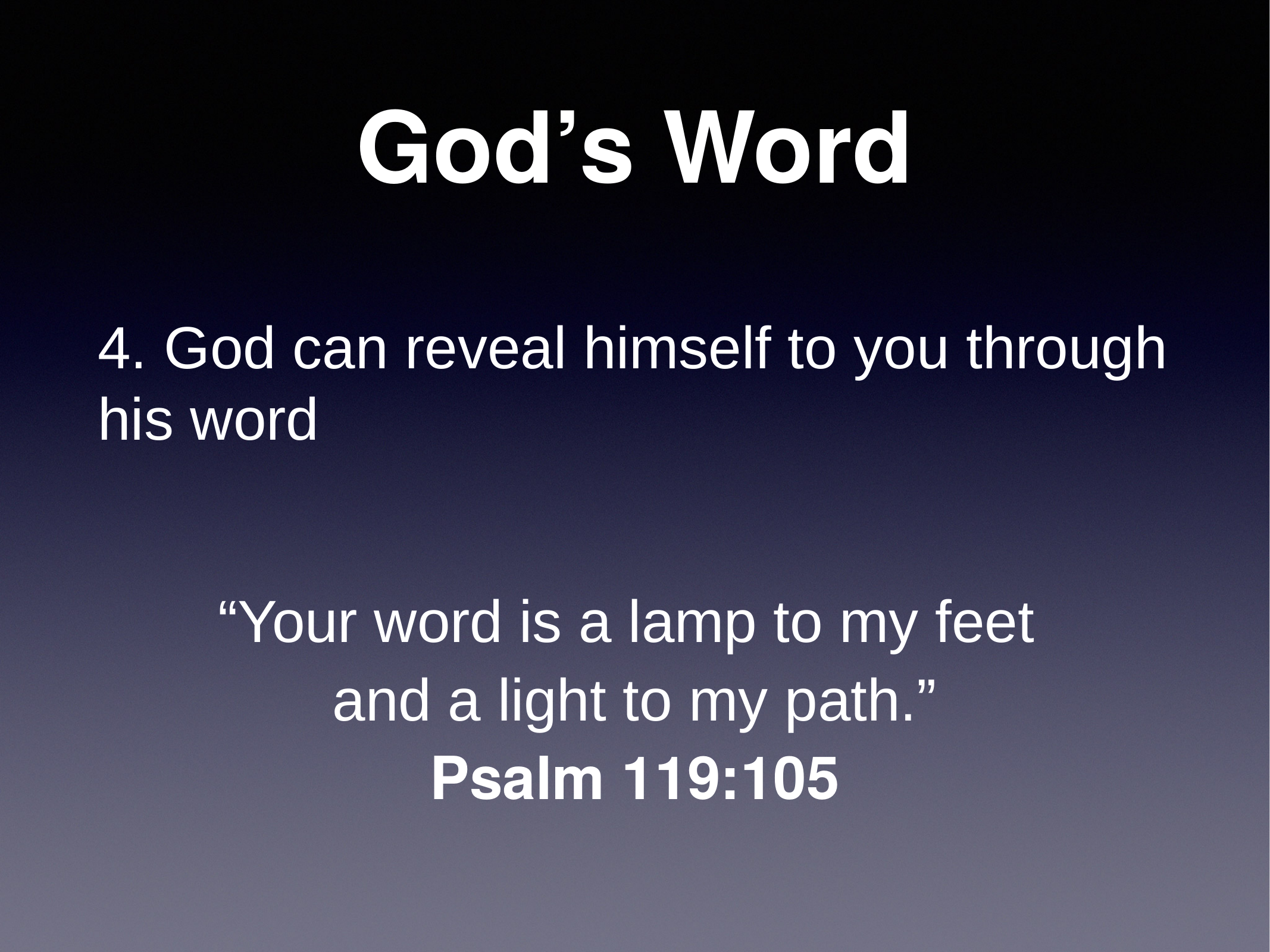

# God’s Word
4. God can reveal himself to you through his word

“Your word is a lamp to my feet
and a light to my path.”
Psalm 119:105